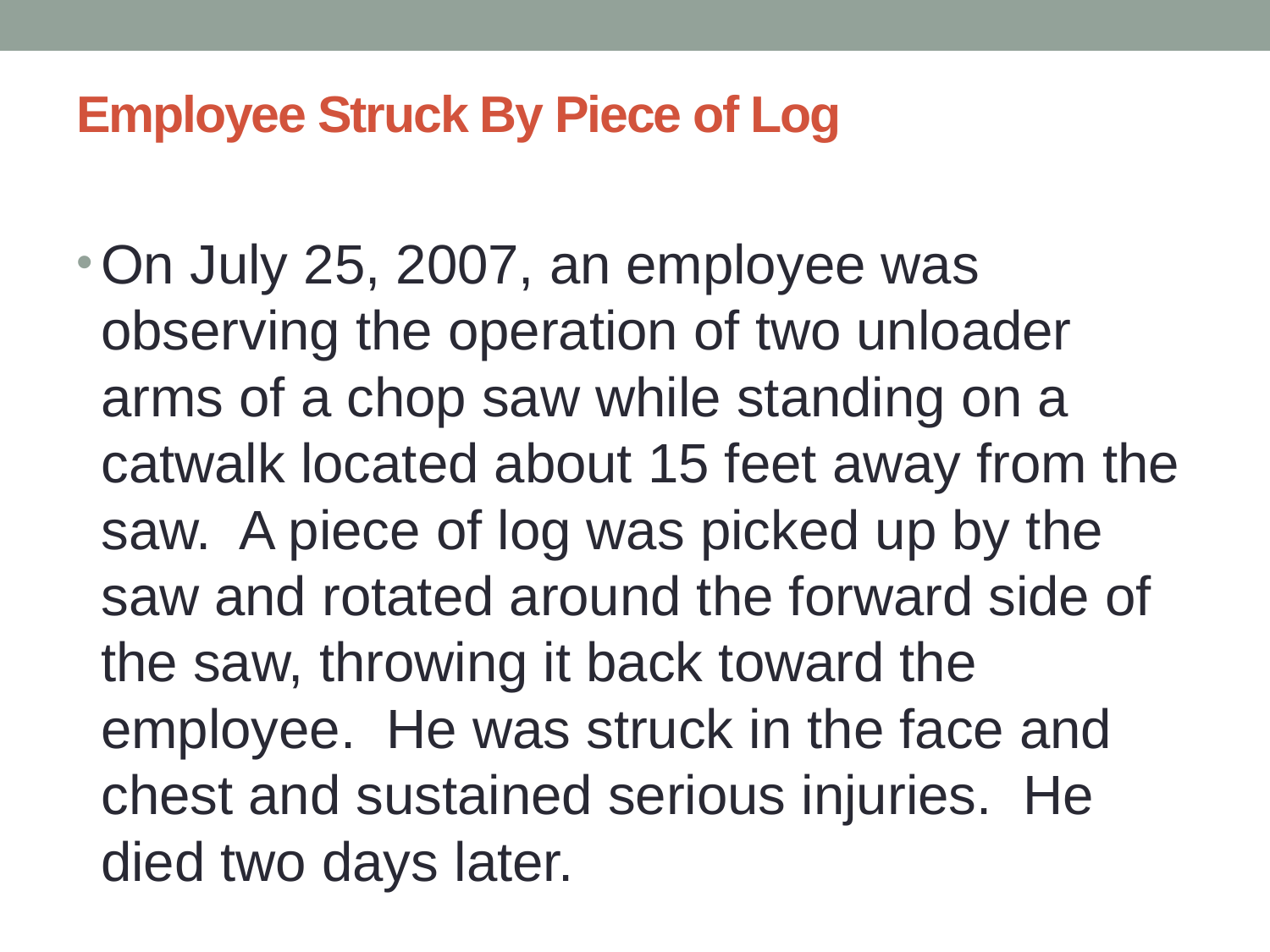

# Employee Struck By Piece of Log
On July 25, 2007, an employee was observing the operation of two unloader arms of a chop saw while standing on a catwalk located about 15 feet away from the saw.  A piece of log was picked up by the saw and rotated around the forward side of the saw, throwing it back toward the employee.  He was struck in the face and chest and sustained serious injuries.  He died two days later.